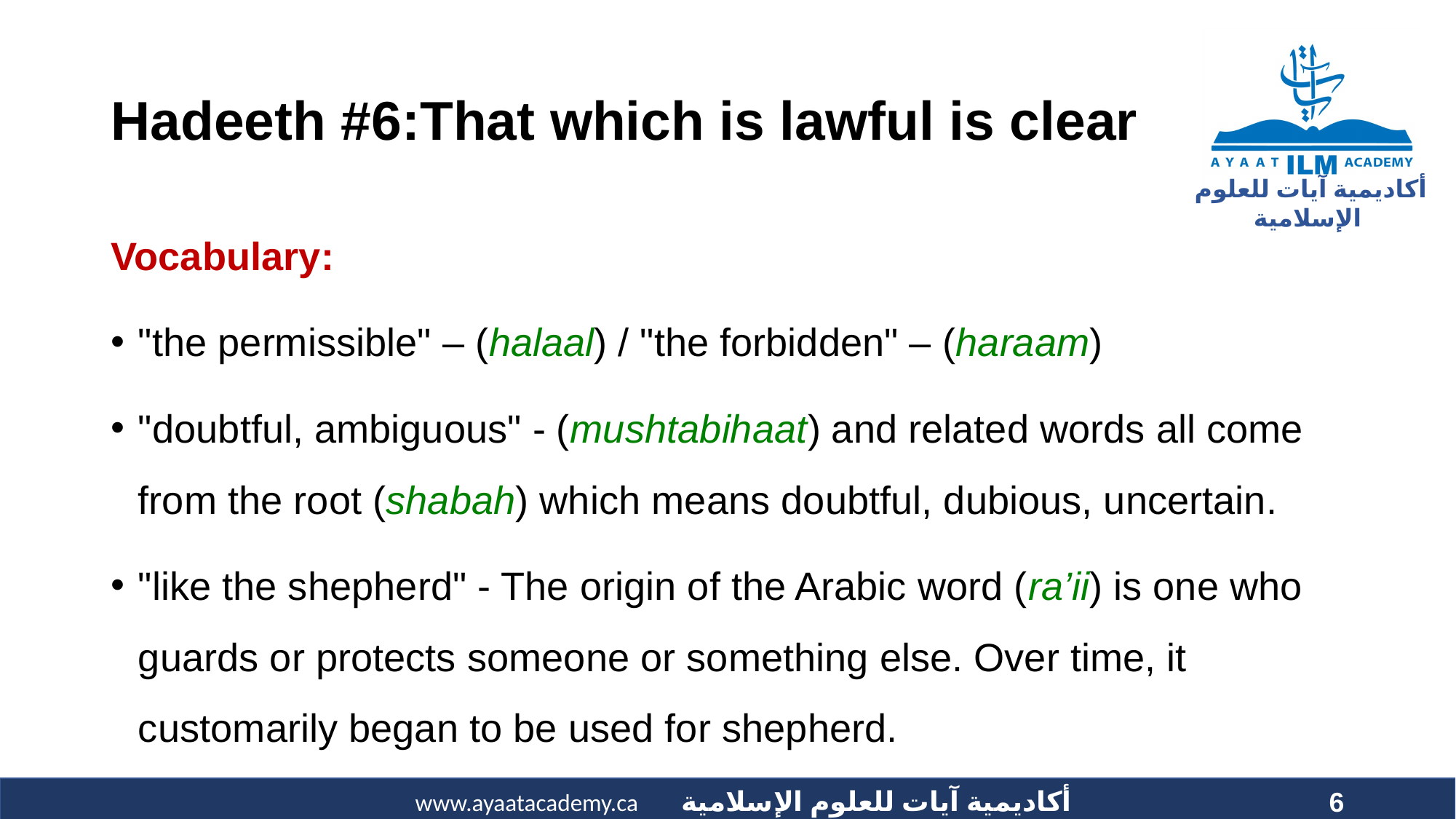

# Hadeeth #6:That which is lawful is clear
Vocabulary:
"the permissible" – (halaal) / "the forbidden" – (haraam)
"doubtful, ambiguous" - (mushtabihaat) and related words all come from the root (shabah) which means doubtful, dubious, uncertain.
"like the shepherd" - The origin of the Arabic word (ra’ii) is one who guards or protects someone or something else. Over time, it customarily began to be used for shepherd.

6